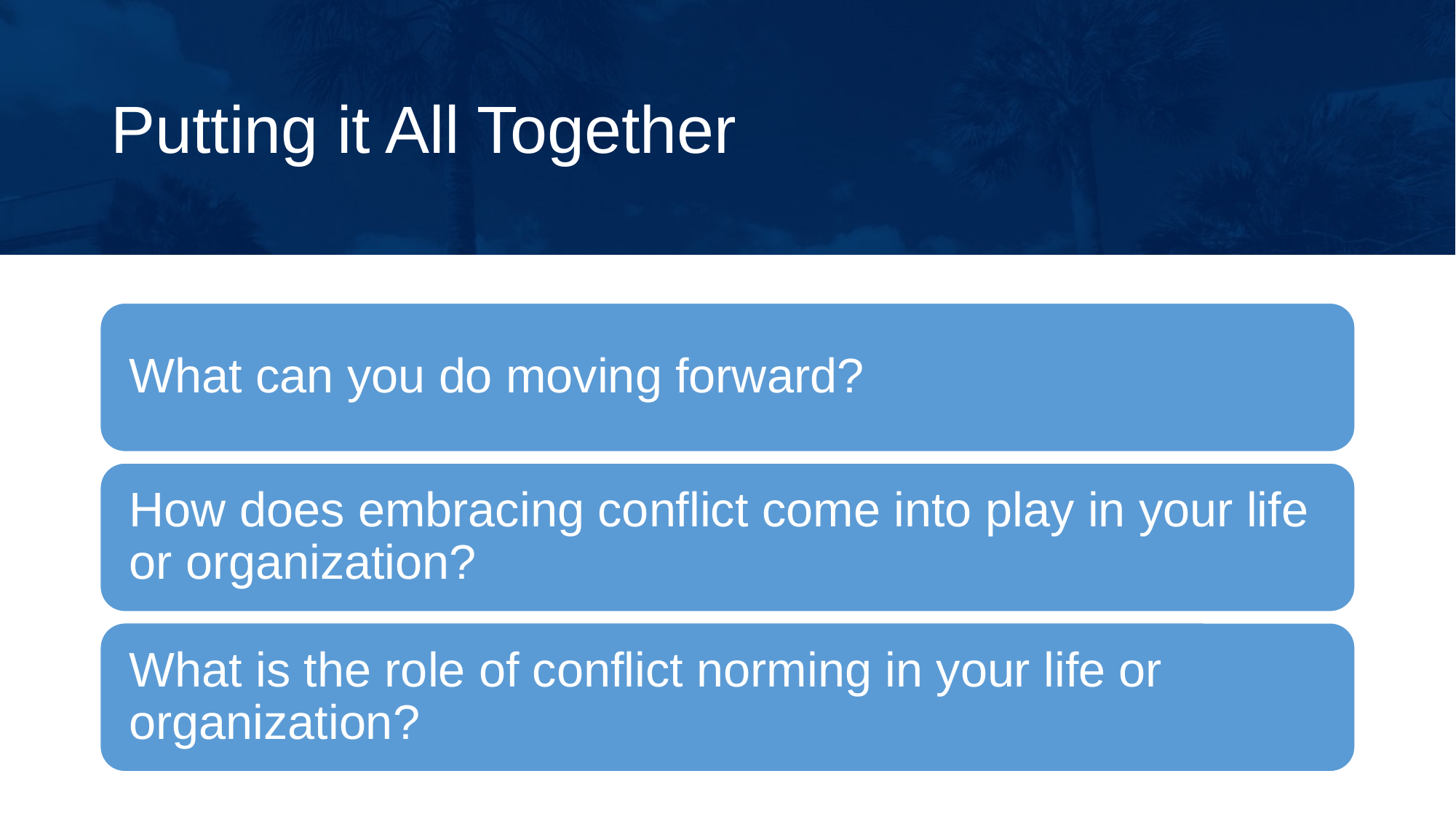

# Putting it All Together
What can you do moving forward?
How does embracing conflict come into play in your life or organization?
What is the role of conflict norming in your life or organization?